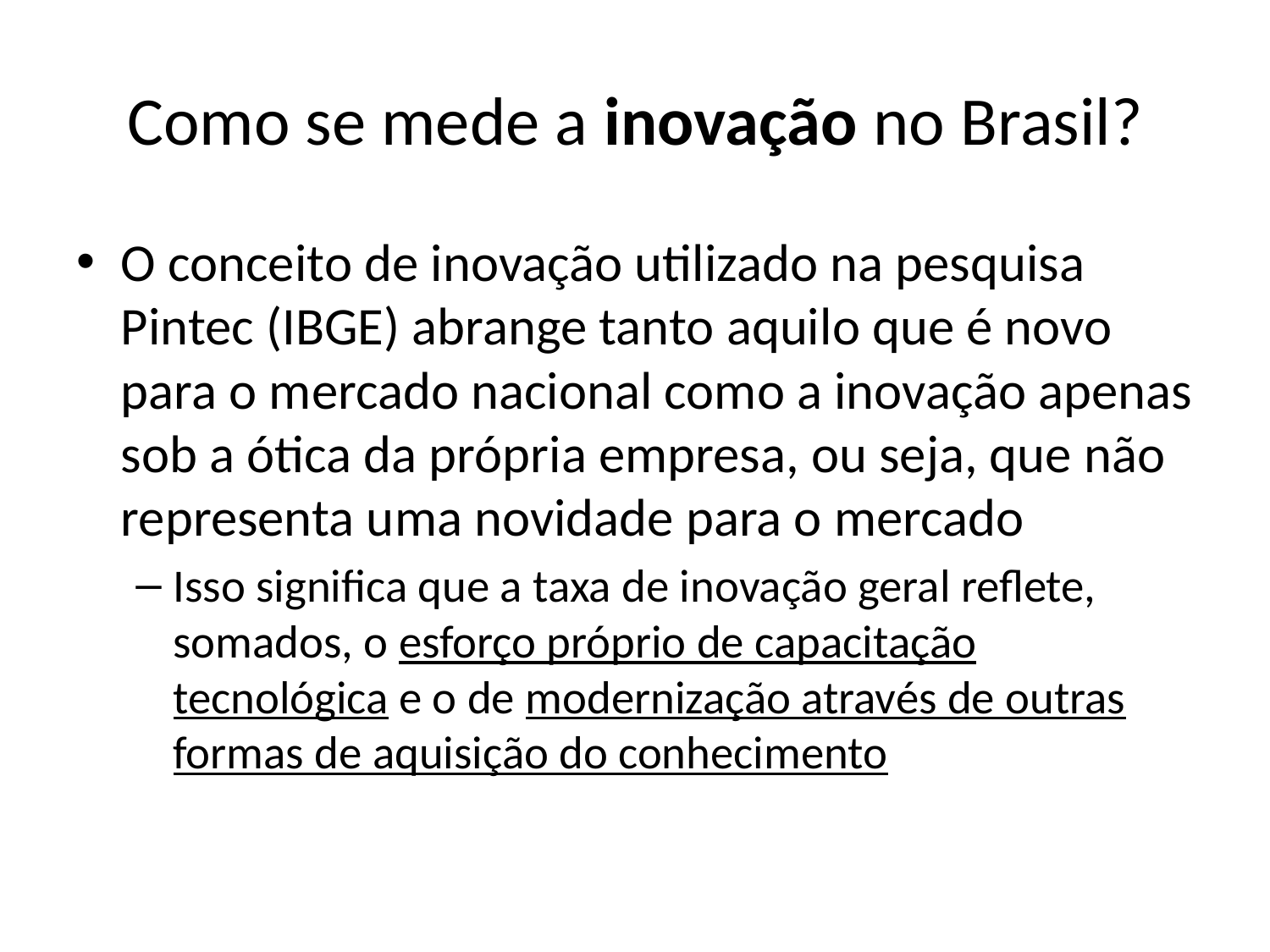

# Como se mede a inovação no Brasil?
O conceito de inovação utilizado na pesquisa Pintec (IBGE) abrange tanto aquilo que é novo para o mercado nacional como a inovação apenas sob a ótica da própria empresa, ou seja, que não representa uma novidade para o mercado
Isso significa que a taxa de inovação geral reflete, somados, o esforço próprio de capacitação tecnológica e o de modernização através de outras formas de aquisição do conhecimento